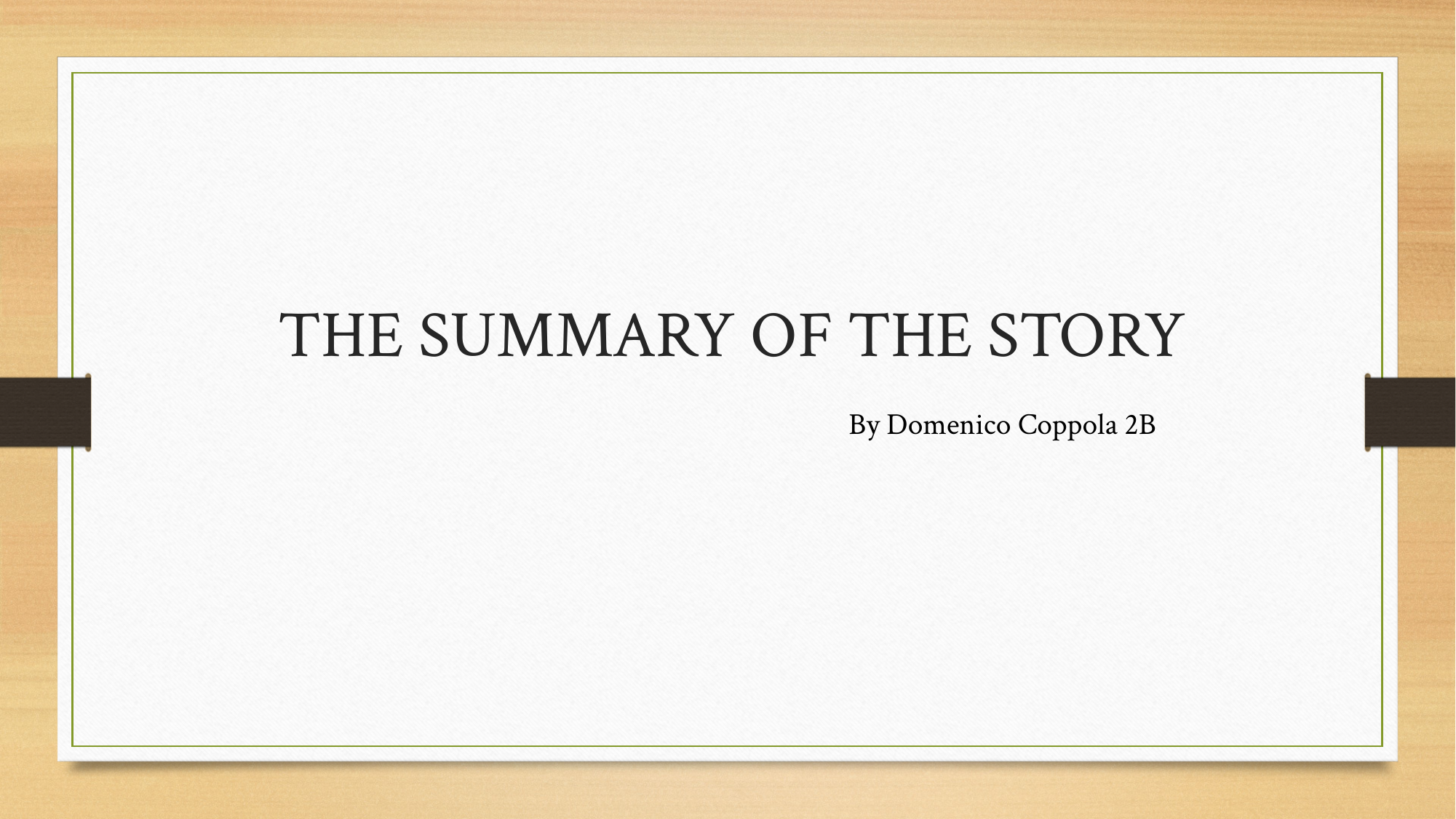

THE SUMMARY OF THE STORY
                                              By Domenico Coppola 2B